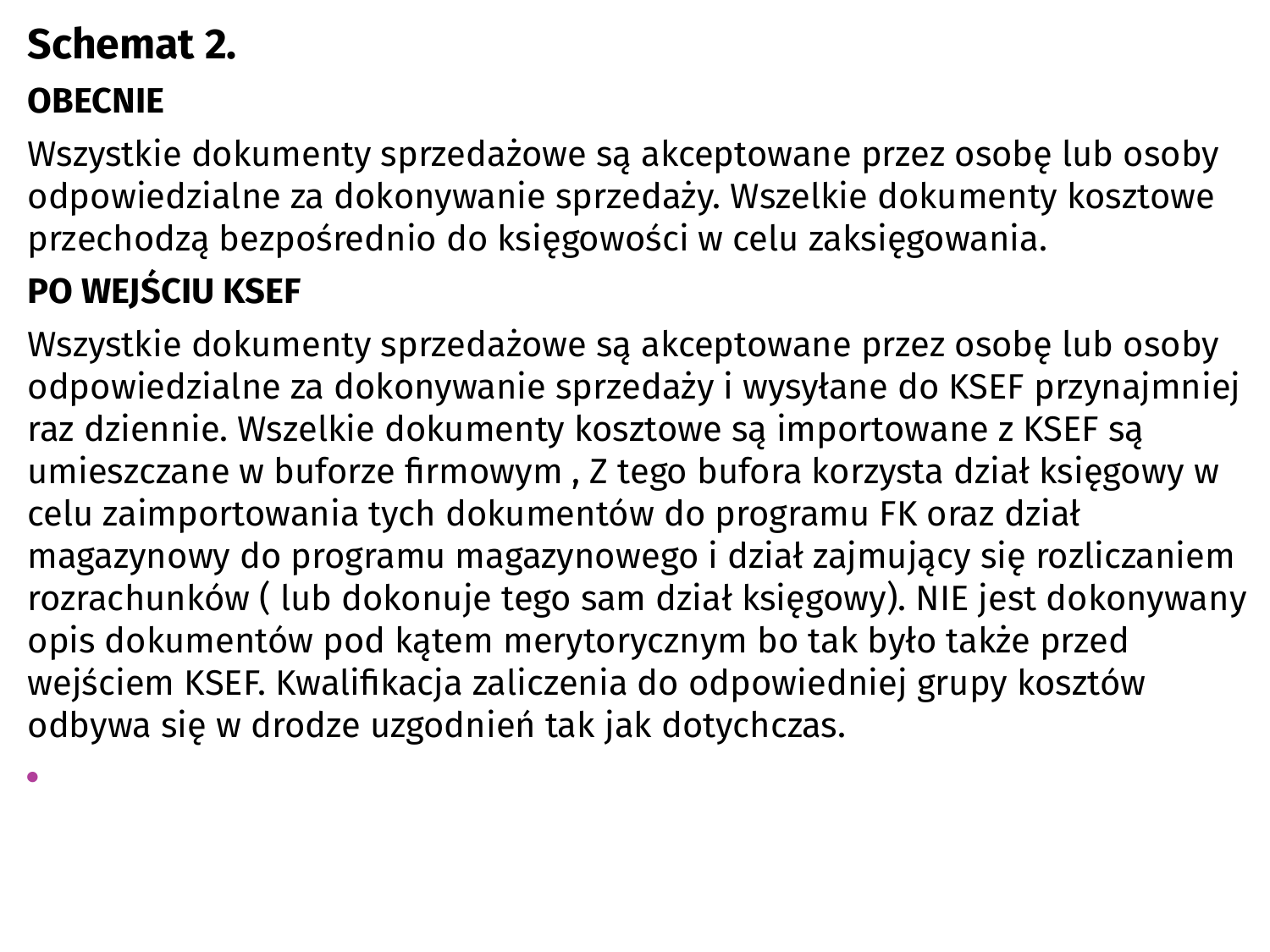

Schemat 2.
OBECNIE
Wszystkie dokumenty sprzedażowe są akceptowane przez osobę lub osoby odpowiedzialne za dokonywanie sprzedaży. Wszelkie dokumenty kosztowe przechodzą bezpośrednio do księgowości w celu zaksięgowania.
PO WEJŚCIU KSEF
Wszystkie dokumenty sprzedażowe są akceptowane przez osobę lub osoby odpowiedzialne za dokonywanie sprzedaży i wysyłane do KSEF przynajmniej raz dziennie. Wszelkie dokumenty kosztowe są importowane z KSEF są umieszczane w buforze firmowym , Z tego bufora korzysta dział księgowy w celu zaimportowania tych dokumentów do programu FK oraz dział magazynowy do programu magazynowego i dział zajmujący się rozliczaniem rozrachunków ( lub dokonuje tego sam dział księgowy). NIE jest dokonywany opis dokumentów pod kątem merytorycznym bo tak było także przed wejściem KSEF. Kwalifikacja zaliczenia do odpowiedniej grupy kosztów odbywa się w drodze uzgodnień tak jak dotychczas.

#
138